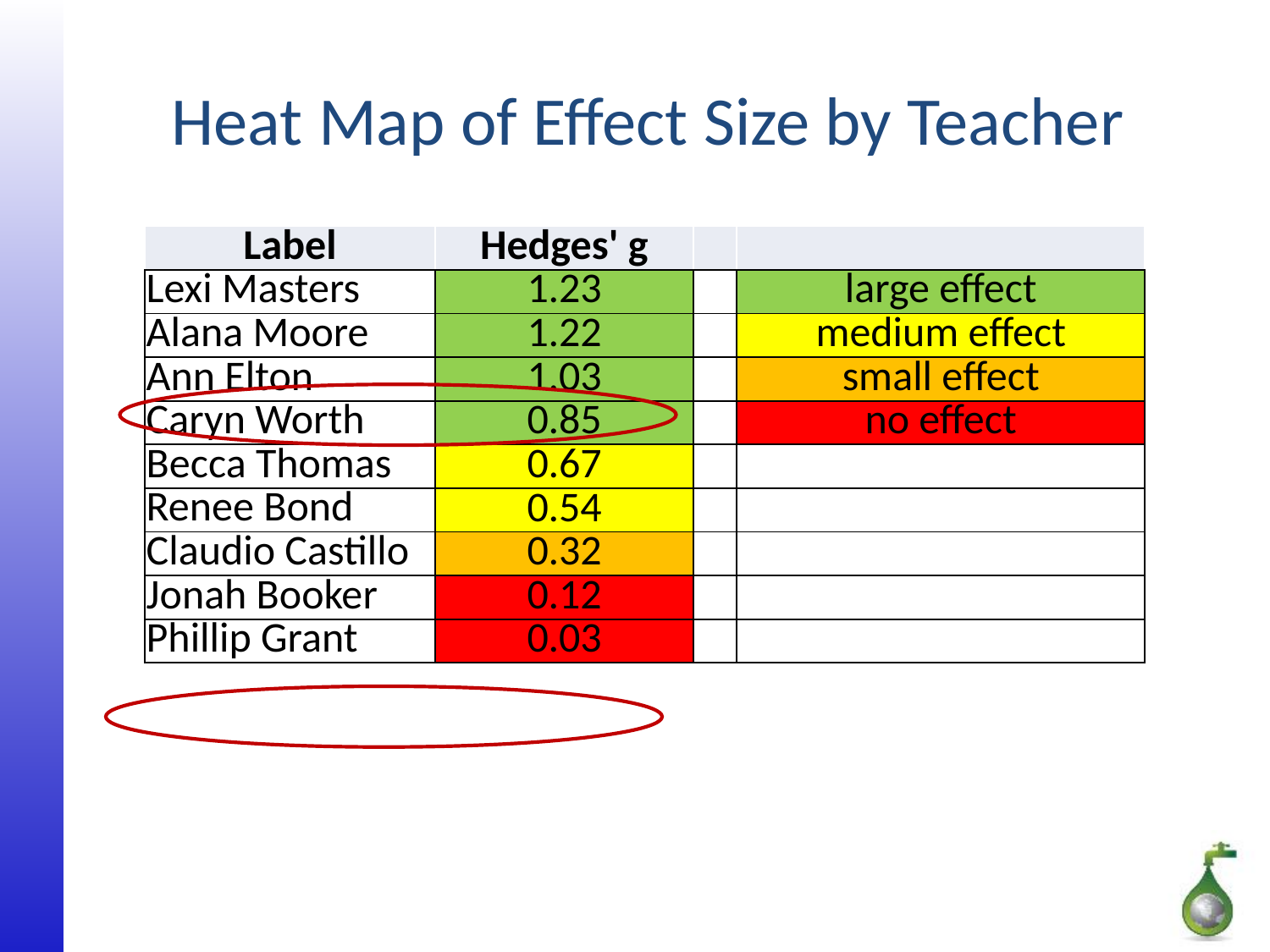

# Heat Map of Effect Size by Teacher
| Label | Hedges' g |  |  |
| --- | --- | --- | --- |
| Lexi Masters | 1.23 |  | large effect |
| Alana Moore | 1.22 |  | medium effect |
| Ann Elton | 1.03 |  | small effect |
| Caryn Worth | 0.85 |  | no effect |
| Becca Thomas | 0.67 |  |  |
| Renee Bond | 0.54 |  |  |
| Claudio Castillo | 0.32 |  |  |
| Jonah Booker | 0.12 |  |  |
| Phillip Grant | 0.03 |  |  |